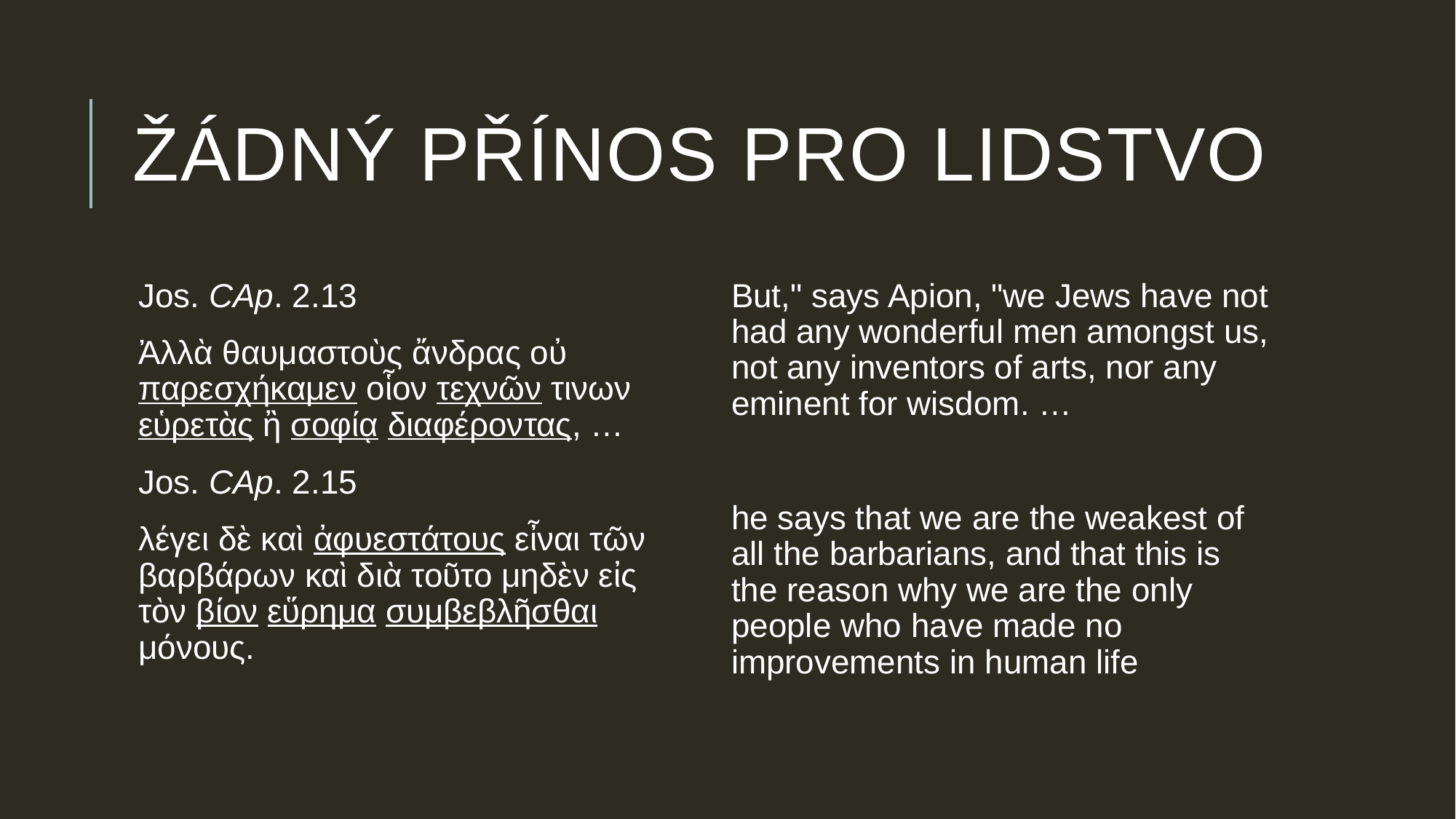

# Žádný přínos pro lidstvo
Jos. CAp. 2.13
Ἀλλὰ θαυμαστοὺς ἄνδρας οὐ παρεσχήκαμεν οἷον τεχνῶν τινων εὑρετὰς ἢ σοφίᾳ διαφέροντας, …
Jos. CAp. 2.15
λέγει δὲ καὶ ἀφυεστάτους εἶναι τῶν βαρβάρων καὶ διὰ τοῦτο μηδὲν εἰς τὸν βίον εὕρημα συμβεβλῆσθαι μόνους.
But," says Apion, "we Jews have not had any wonderful men amongst us, not any inventors of arts, nor any eminent for wisdom. …

he says that we are the weakest of all the barbarians, and that this is the reason why we are the only people who have made no improvements in human life